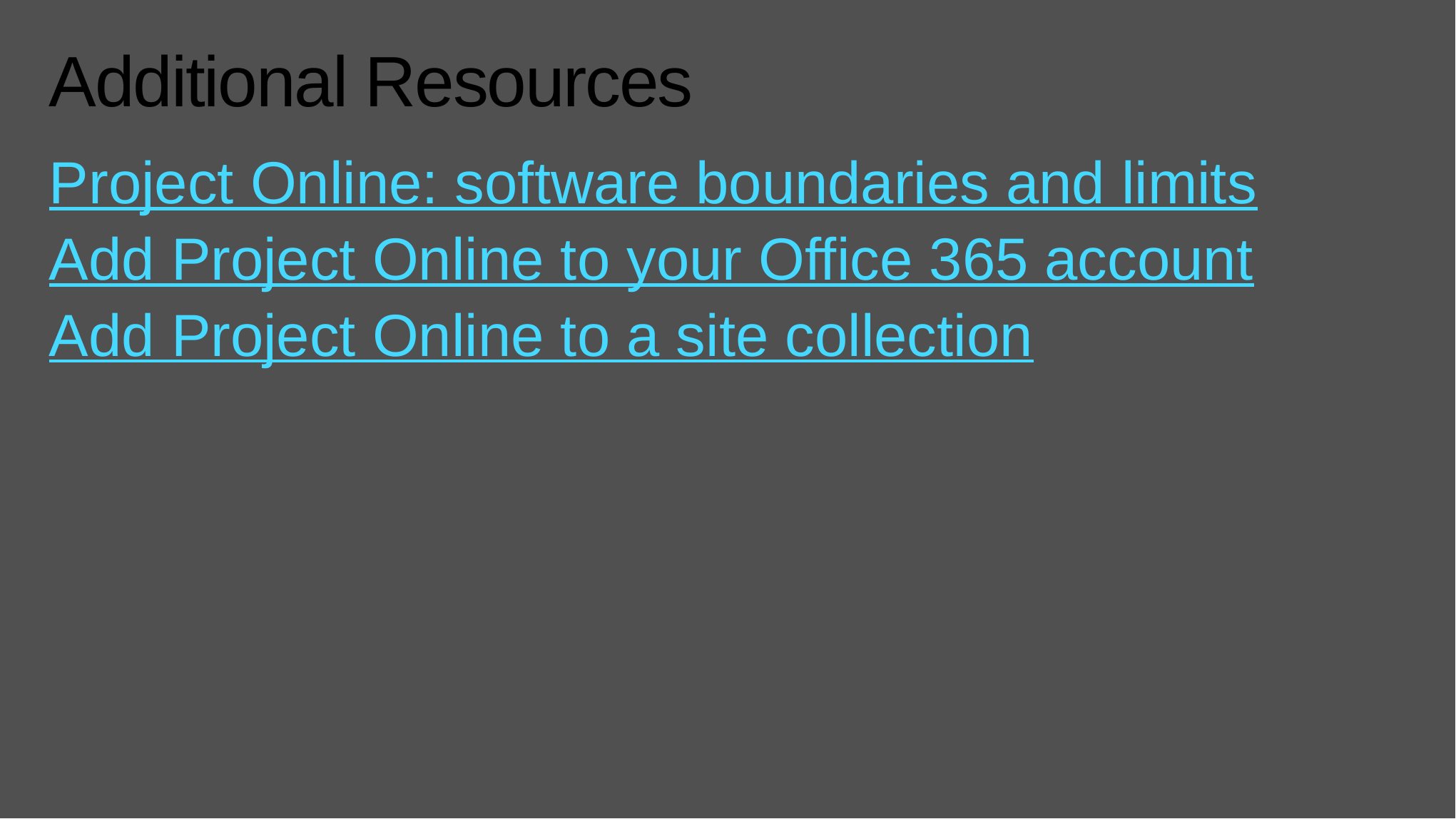

# Additional Resources
Project Online: software boundaries and limits
Add Project Online to your Office 365 account
Add Project Online to a site collection